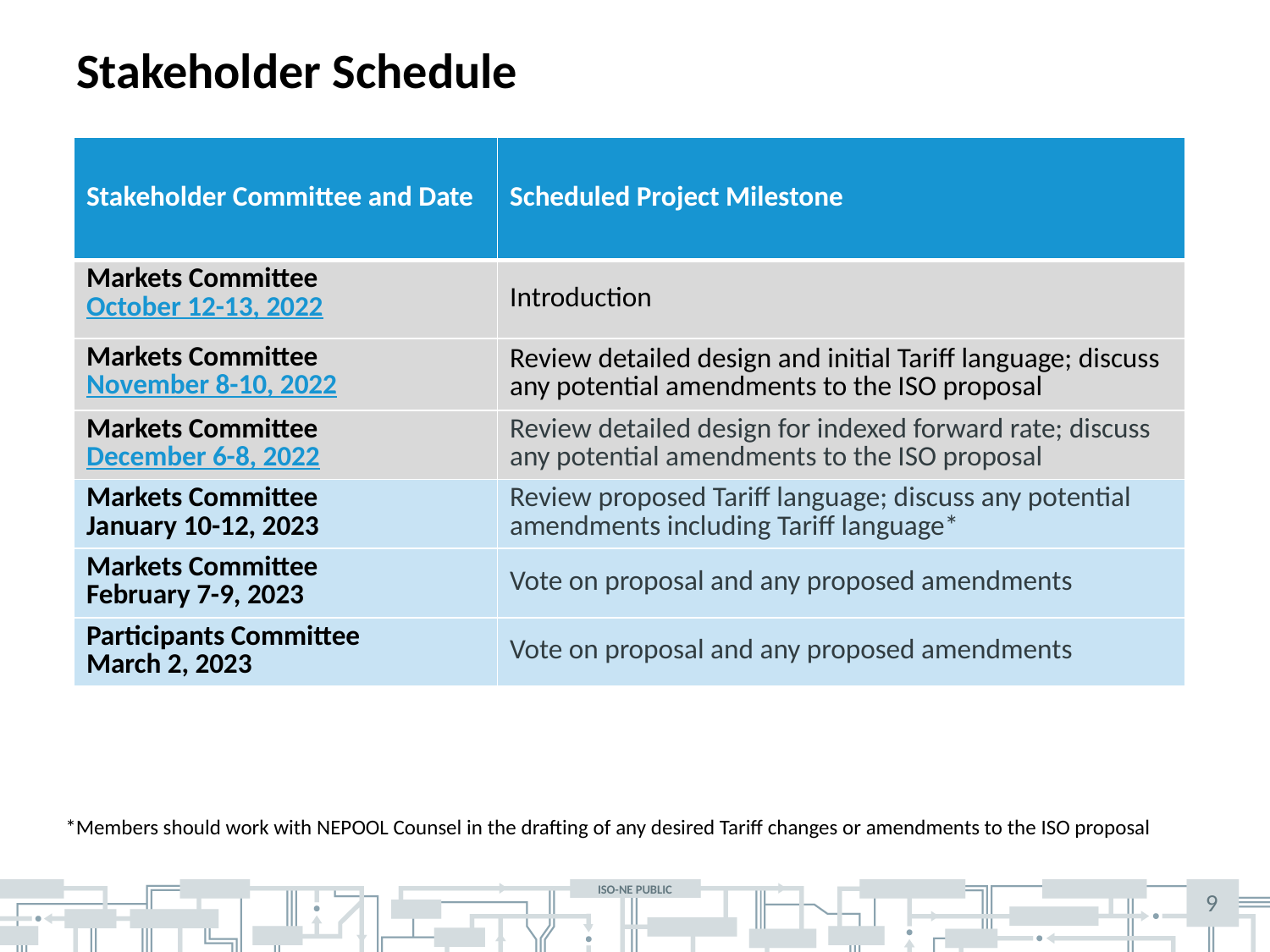

# Stakeholder Schedule
| Stakeholder Committee and Date | Scheduled Project Milestone |
| --- | --- |
| Markets Committee October 12-13, 2022 | Introduction |
| Markets Committee November 8-10, 2022 | Review detailed design and initial Tariff language; discuss any potential amendments to the ISO proposal |
| Markets Committee December 6-8, 2022 | Review detailed design for indexed forward rate; discuss any potential amendments to the ISO proposal |
| Markets Committee January 10-12, 2023 | Review proposed Tariff language; discuss any potential amendments including Tariff language\* |
| Markets Committee February 7-9, 2023 | Vote on proposal and any proposed amendments |
| Participants Committee March 2, 2023 | Vote on proposal and any proposed amendments |
*Members should work with NEPOOL Counsel in the drafting of any desired Tariff changes or amendments to the ISO proposal
9